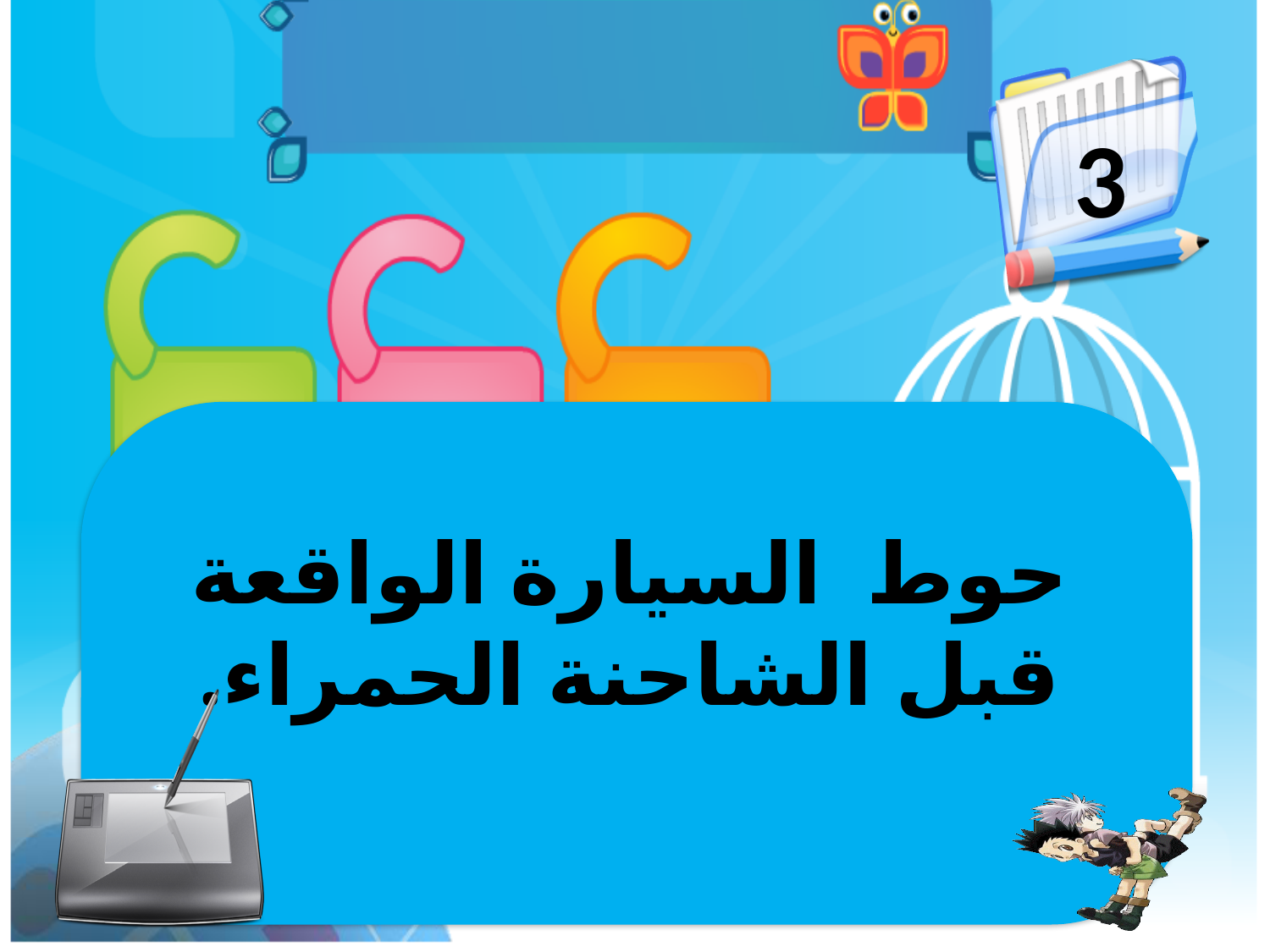

3

حوط  السيارة الواقعة قبل الشاحنة الحمراء.